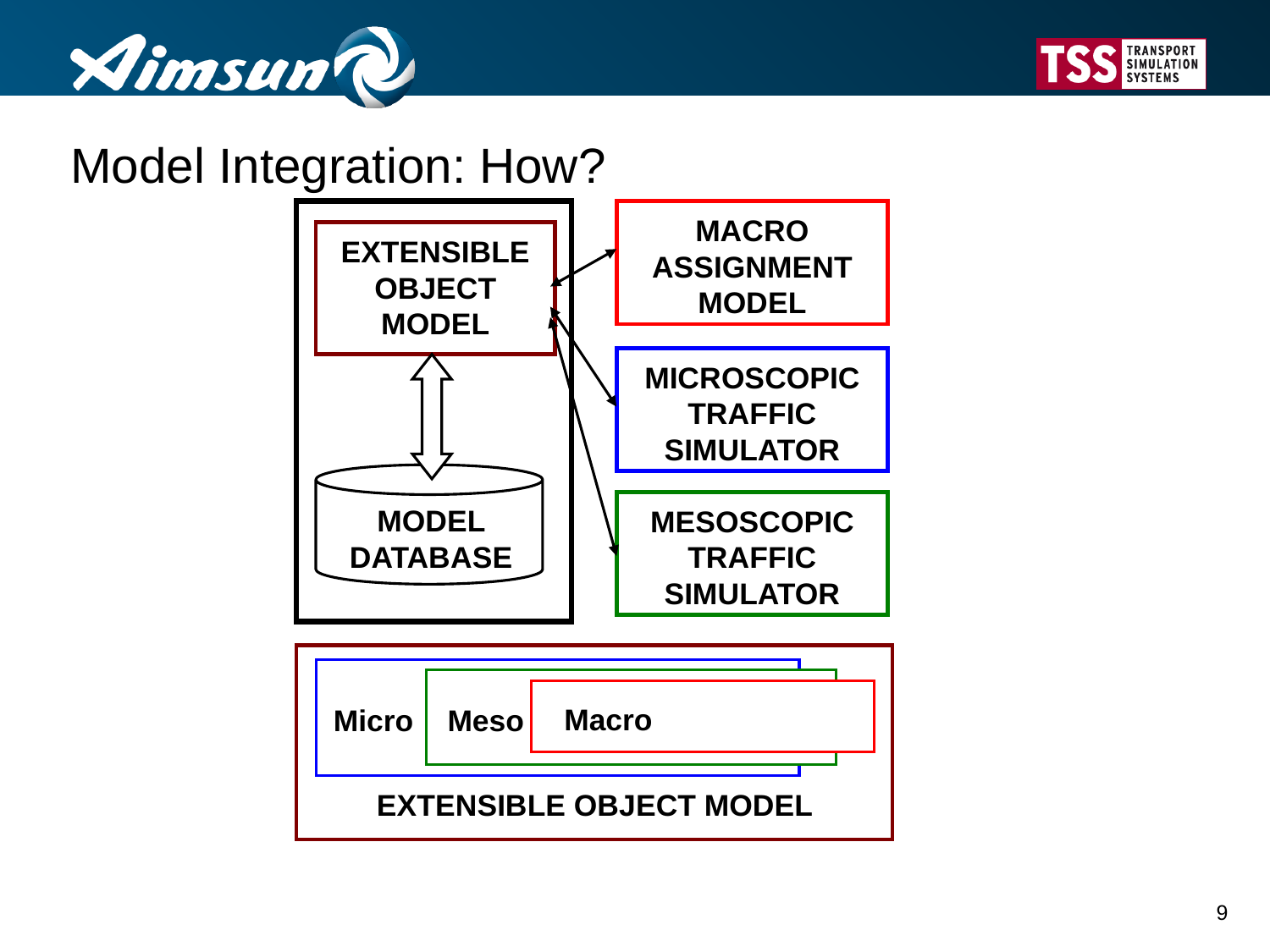

# Model Integration: How?

EXTENSIBLE OBJECT MODEL

MODEL DATABASE
MACRO ASSIGNMENT MODEL

MICROSCOPIC
TRAFFIC SIMULATOR

MESOSCOPIC TRAFFIC SIMULATOR

Macro
Micro
Meso
EXTENSIBLE OBJECT MODEL
9